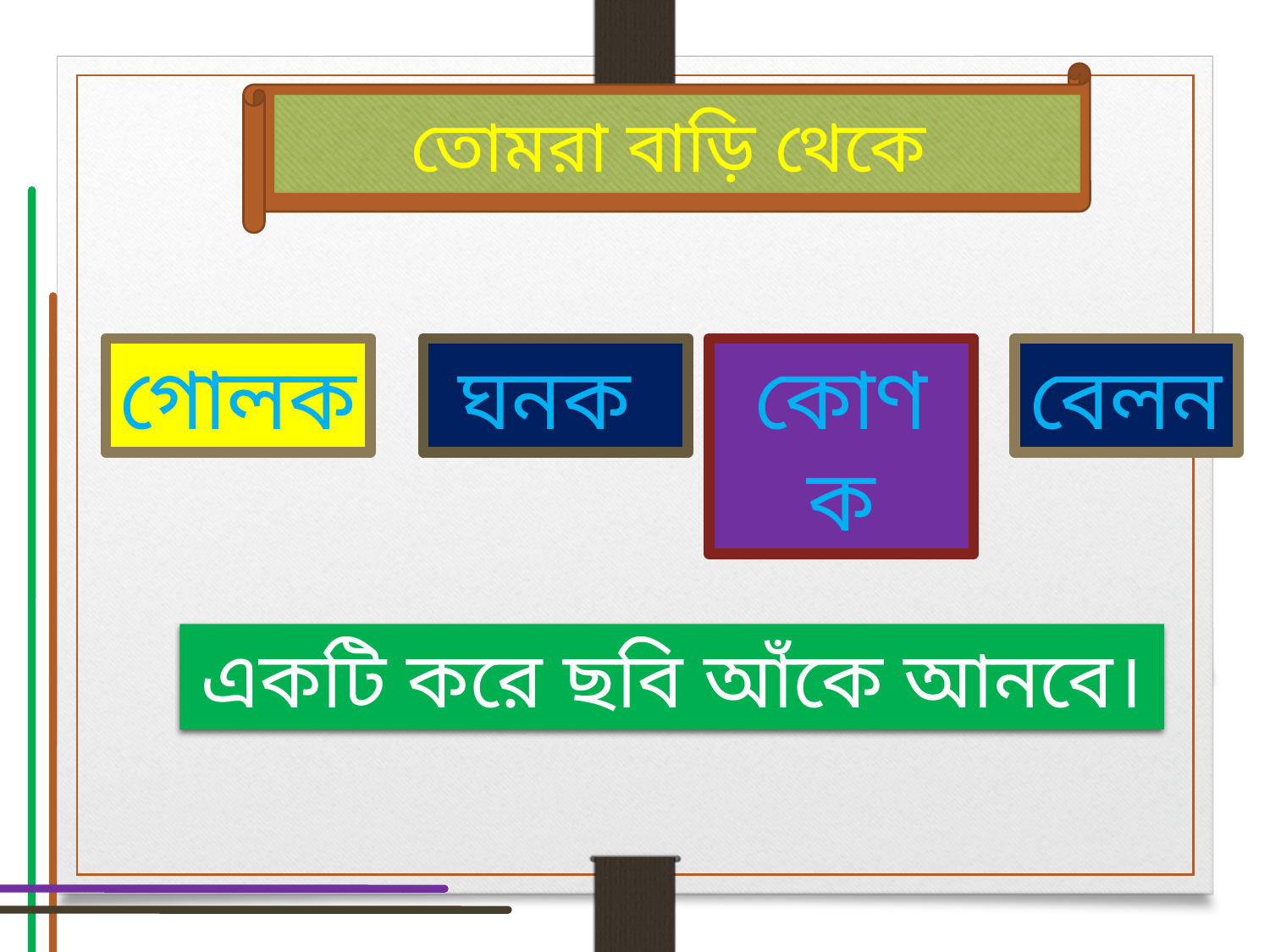

তোমরা বাড়ি থেকে
গোলক
ঘনক
কোণক
বেলন

একটি করে ছবি আঁকে আনবে।